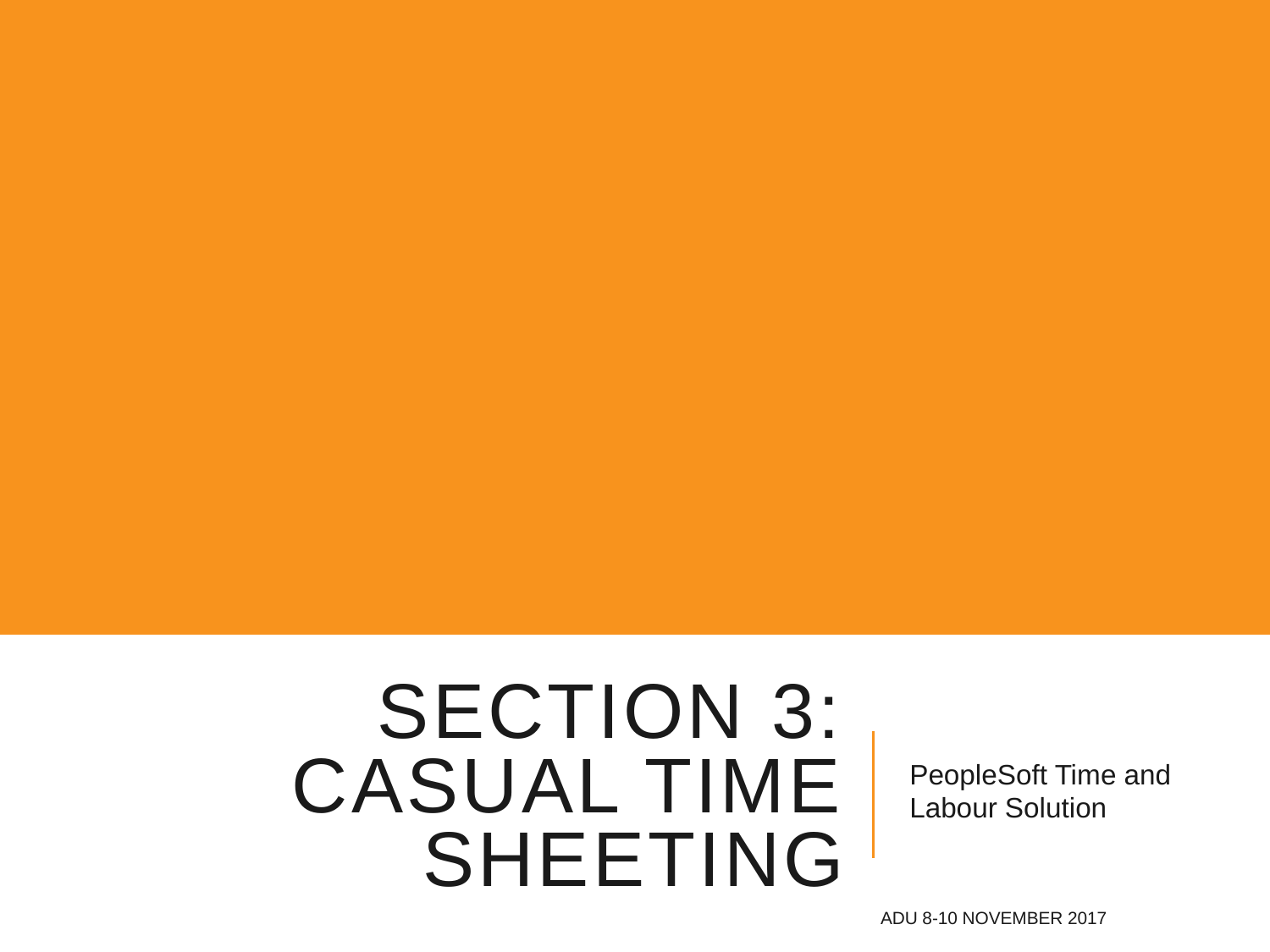

# SECTION 3: Casual Time Sheeting
PeopleSoft Time and Labour Solution
ADU 8-10 November 2017